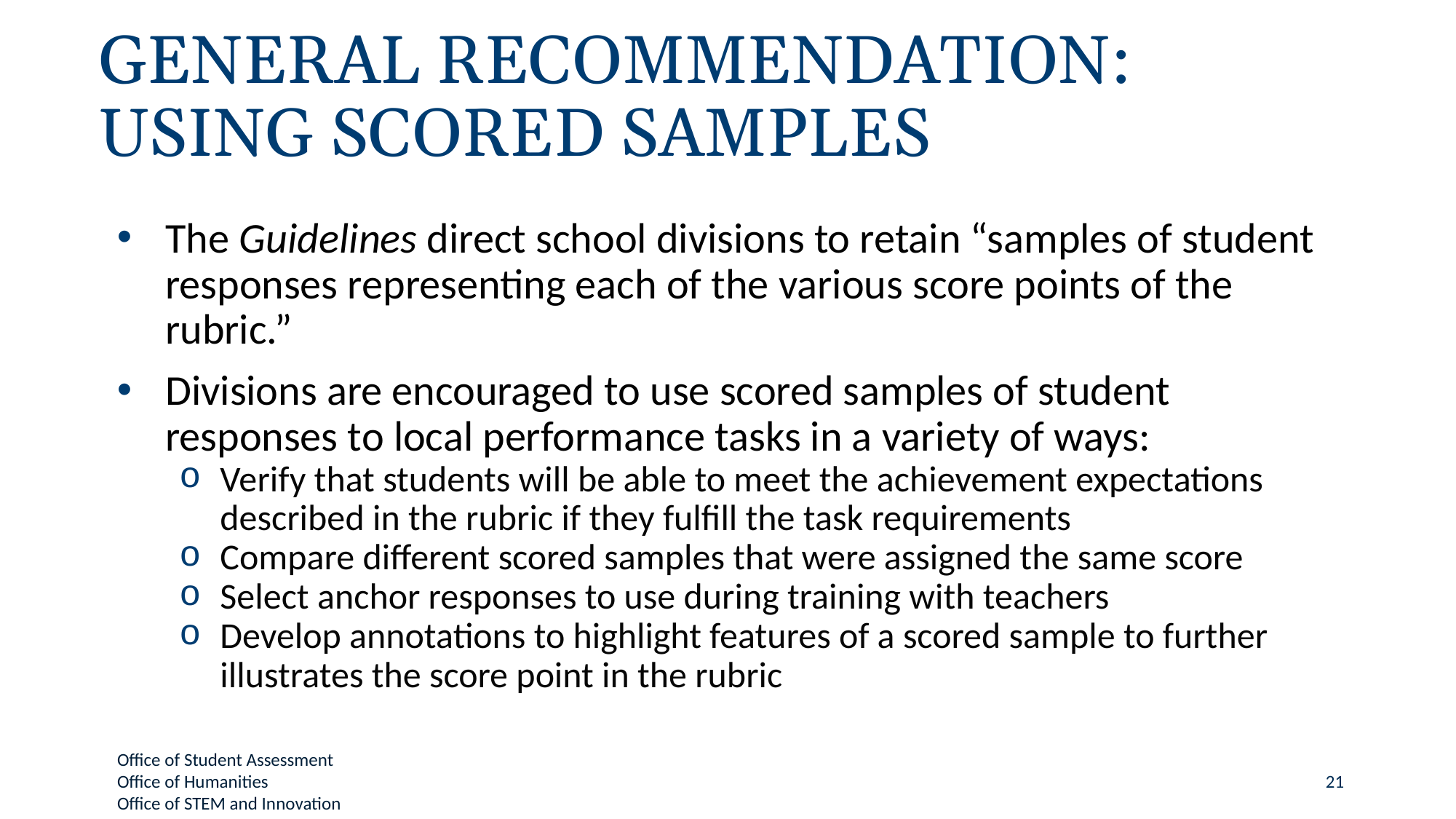

# General Recommendation:
Using Scored Samples
The Guidelines direct school divisions to retain “samples of student responses representing each of the various score points of the rubric.”
Divisions are encouraged to use scored samples of student responses to local performance tasks in a variety of ways:
Verify that students will be able to meet the achievement expectations described in the rubric if they fulfill the task requirements
Compare different scored samples that were assigned the same score
Select anchor responses to use during training with teachers
Develop annotations to highlight features of a scored sample to further illustrates the score point in the rubric
21